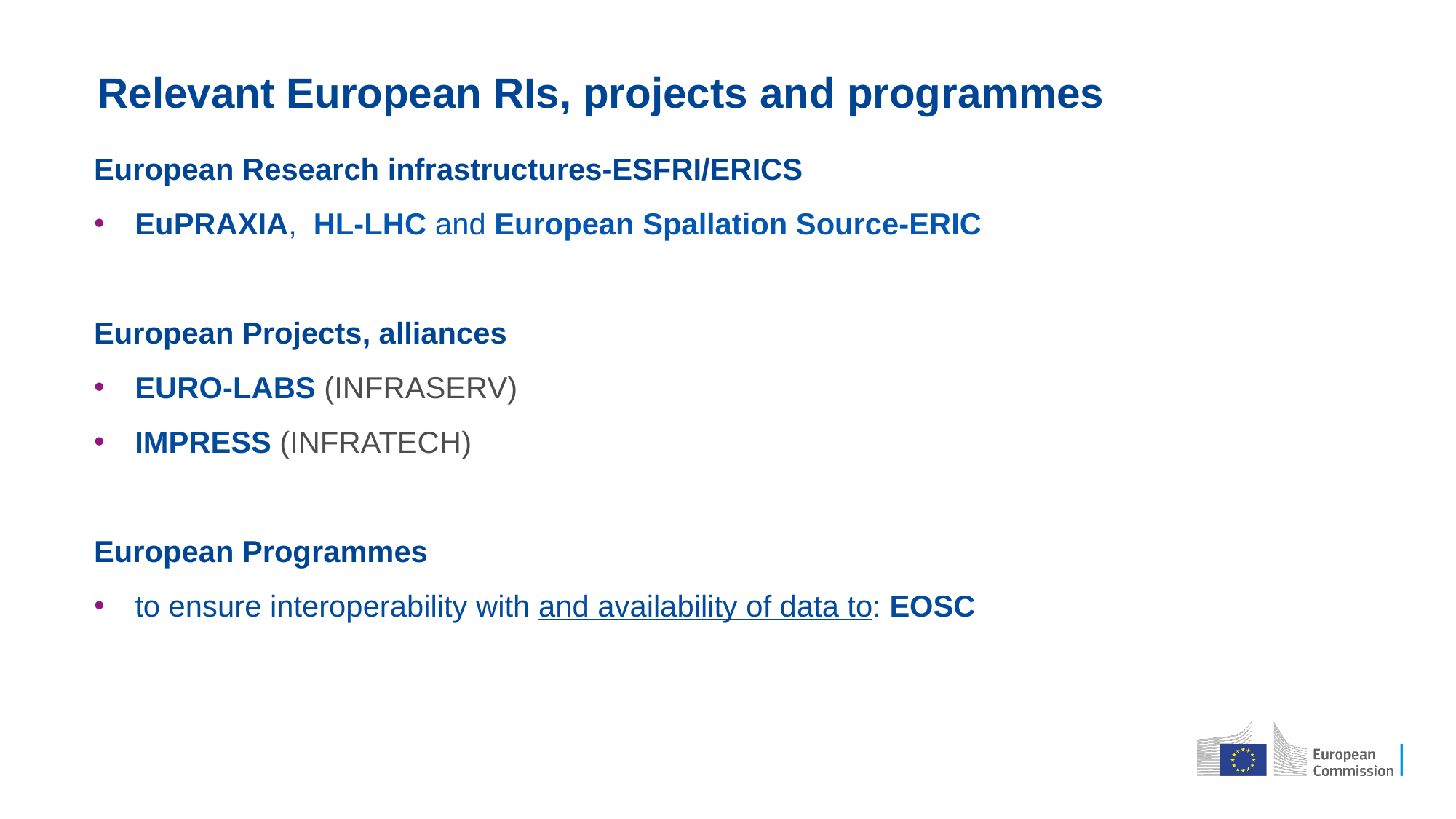

# Relevant European RIs, projects and programmes
European Research infrastructures-ESFRI/ERICS
EuPRAXIA,  HL-LHC and European Spallation Source-ERIC

European Projects, alliances
EURO-LABS (INFRASERV)
IMPRESS (INFRATECH)

European Programmes
to ensure interoperability with and availability of data to: EOSC